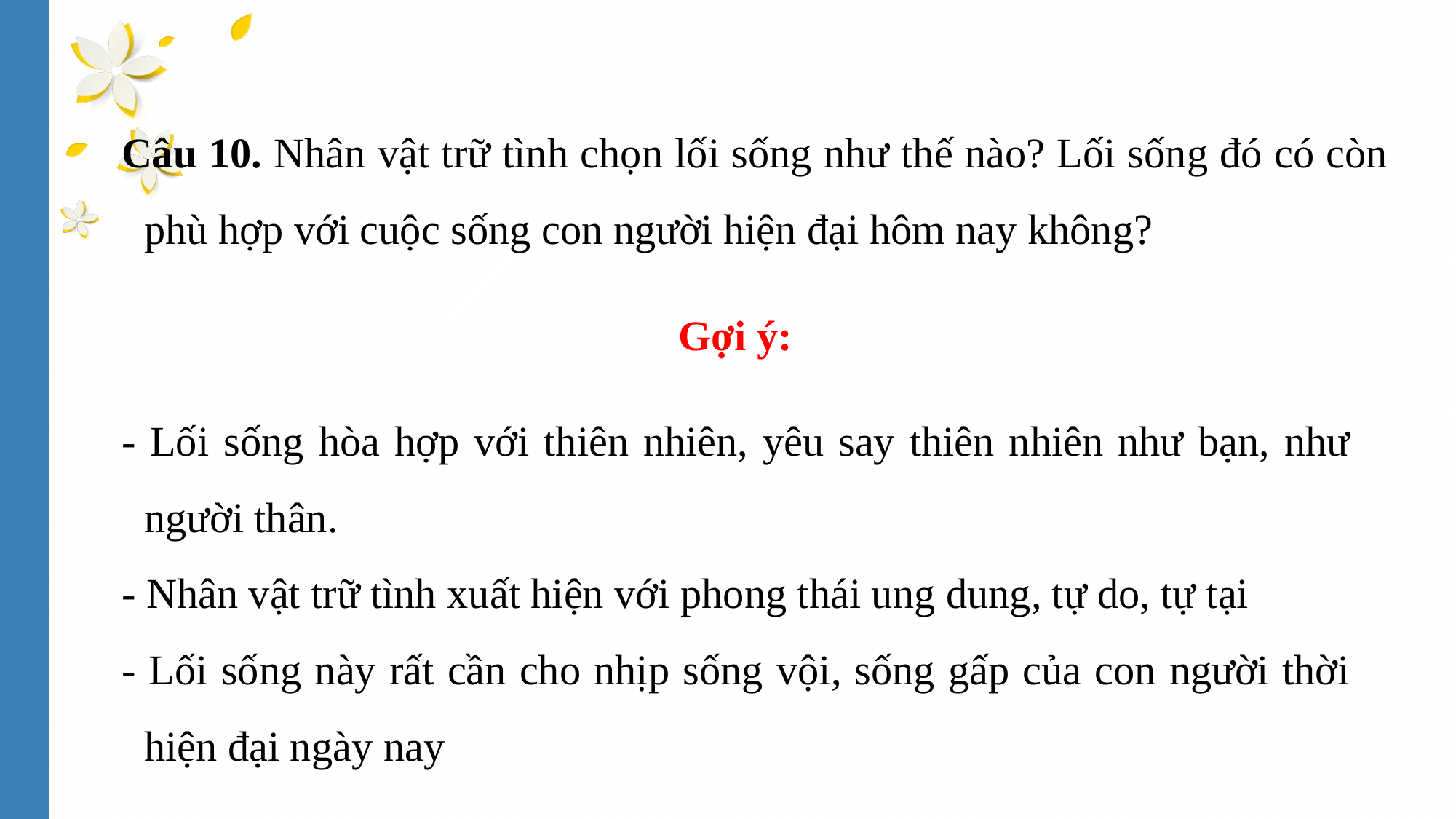

Câu 10. Nhân vật trữ tình chọn lối sống như thế nào? Lối sống đó có còn phù hợp với cuộc sống con người hiện đại hôm nay không?
Gợi ý:
- Lối sống hòa hợp với thiên nhiên, yêu say thiên nhiên như bạn, như người thân.
- Nhân vật trữ tình xuất hiện với phong thái ung dung, tự do, tự tại
- Lối sống này rất cần cho nhịp sống vội, sống gấp của con người thời hiện đại ngày nay